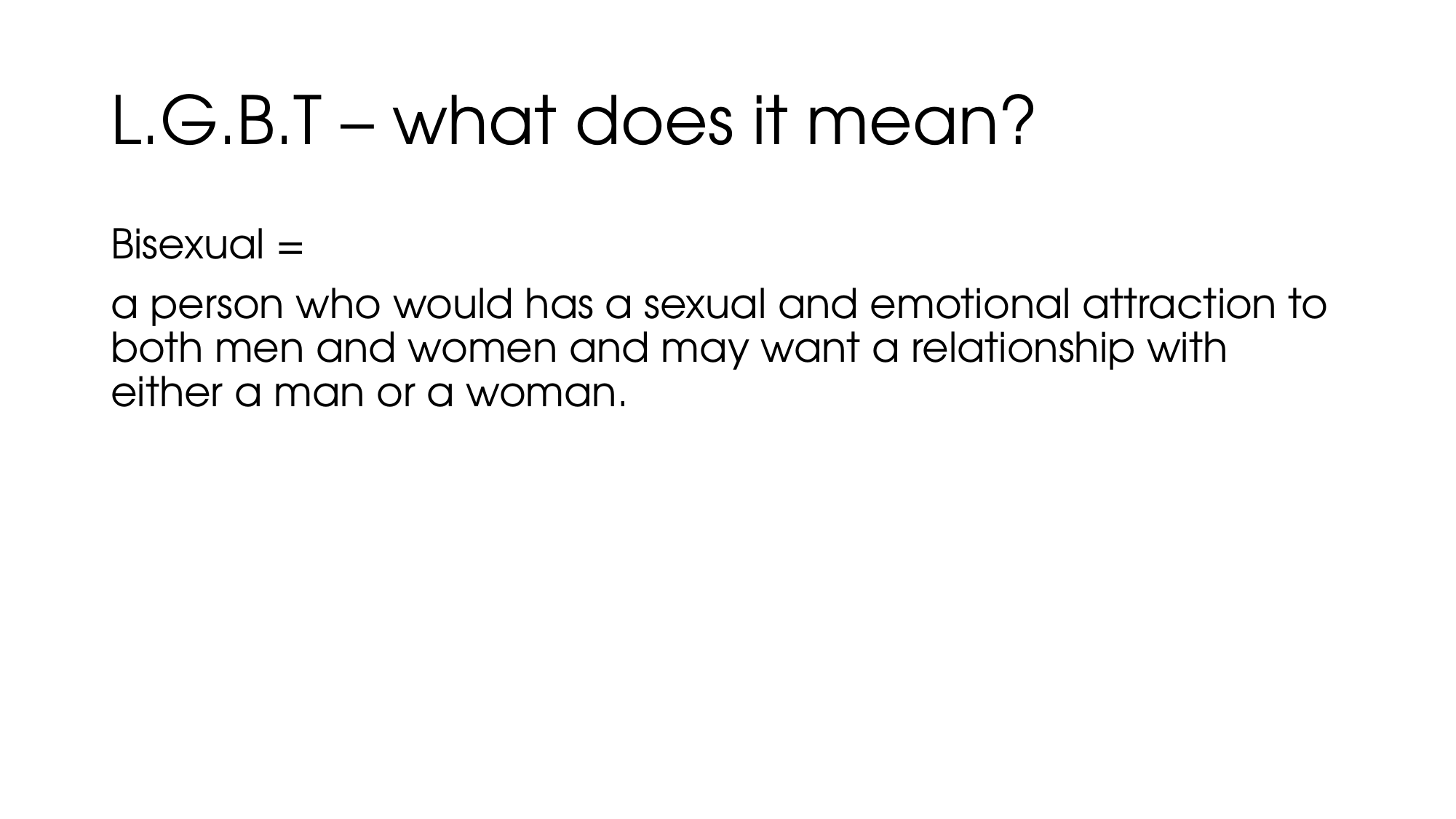

L.G.B.T – what does it mean?
Bisexual =
a person who would has a sexual and emotional attraction to both men and women and may want a relationship with either a man or a woman.